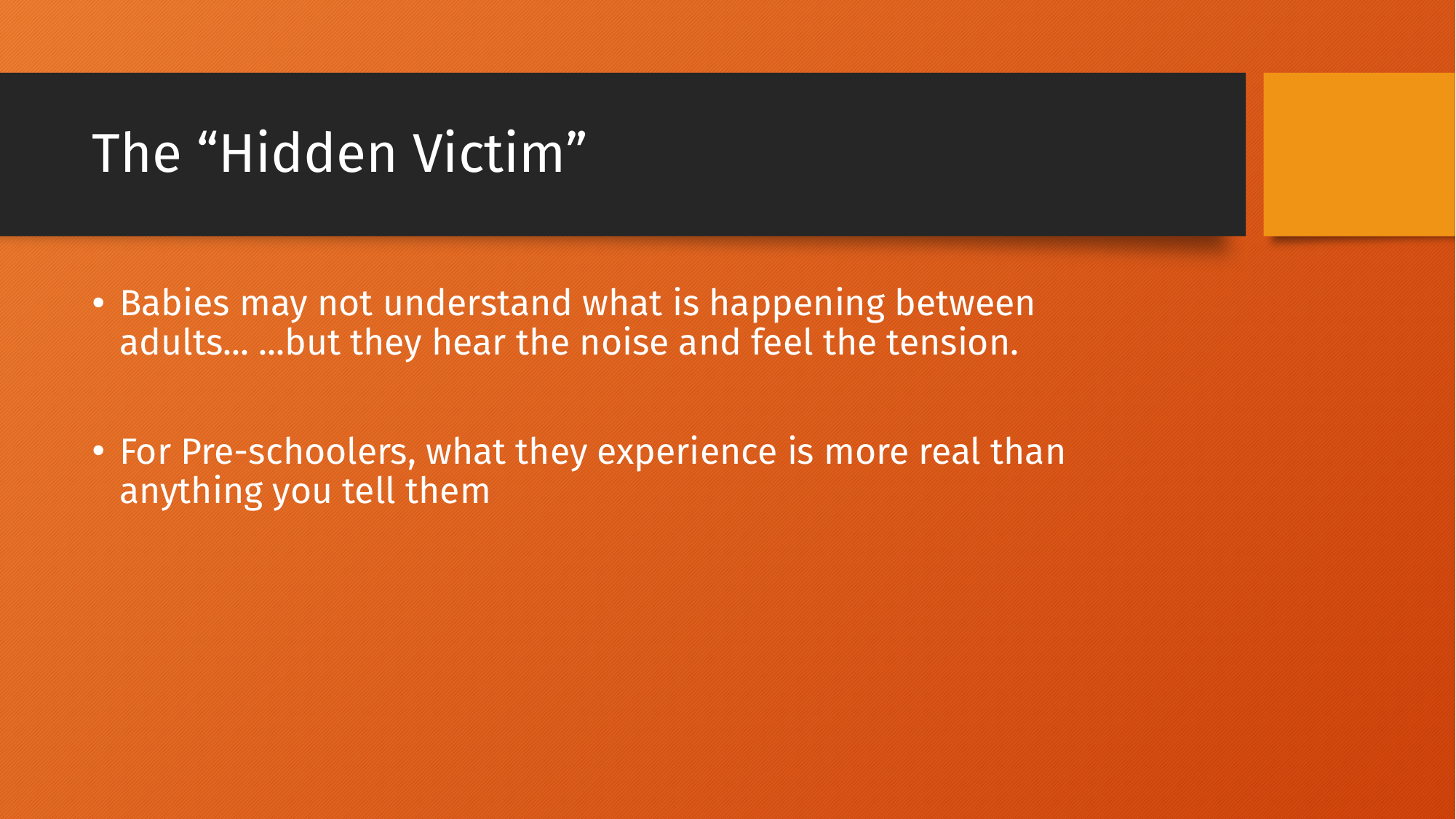

# The “Hidden Victim”
Babies may not understand what is happening between adults... ...but they hear the noise and feel the tension.

For Pre-schoolers, what they experience is more real than anything you tell them